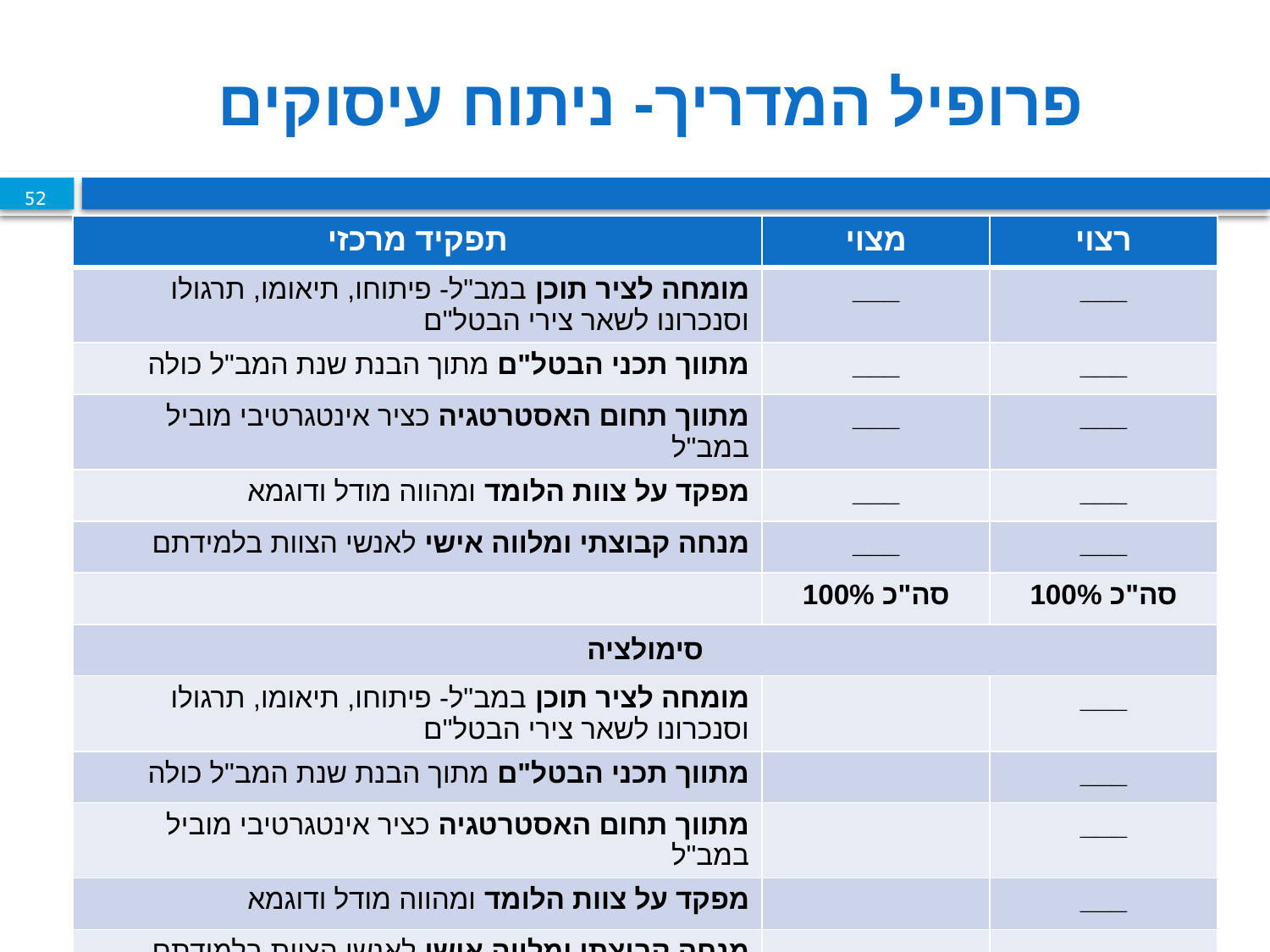

# פרופיל המדריך- ניתוח עיסוקים
52
| תפקיד מרכזי | מצוי | רצוי |
| --- | --- | --- |
| מומחה לציר תוכן במב"ל- פיתוחו, תיאומו, תרגולו וסנכרונו לשאר צירי הבטל"ם | \_\_\_ | \_\_\_ |
| מתווך תכני הבטל"ם מתוך הבנת שנת המב"ל כולה | \_\_\_ | \_\_\_ |
| מתווך תחום האסטרטגיה כציר אינטגרטיבי מוביל במב"ל | \_\_\_ | \_\_\_ |
| מפקד על צוות הלומד ומהווה מודל ודוגמא | \_\_\_ | \_\_\_ |
| מנחה קבוצתי ומלווה אישי לאנשי הצוות בלמידתם | \_\_\_ | \_\_\_ |
|  | סה"כ 100% | סה"כ 100% |
| סימולציה |  |  |
| מומחה לציר תוכן במב"ל- פיתוחו, תיאומו, תרגולו וסנכרונו לשאר צירי הבטל"ם |  | \_\_\_ |
| מתווך תכני הבטל"ם מתוך הבנת שנת המב"ל כולה |  | \_\_\_ |
| מתווך תחום האסטרטגיה כציר אינטגרטיבי מוביל במב"ל |  | \_\_\_ |
| מפקד על צוות הלומד ומהווה מודל ודוגמא |  | \_\_\_ |
| מנחה קבוצתי ומלווה אישי לאנשי הצוות בלמידתם |  | \_\_\_ |